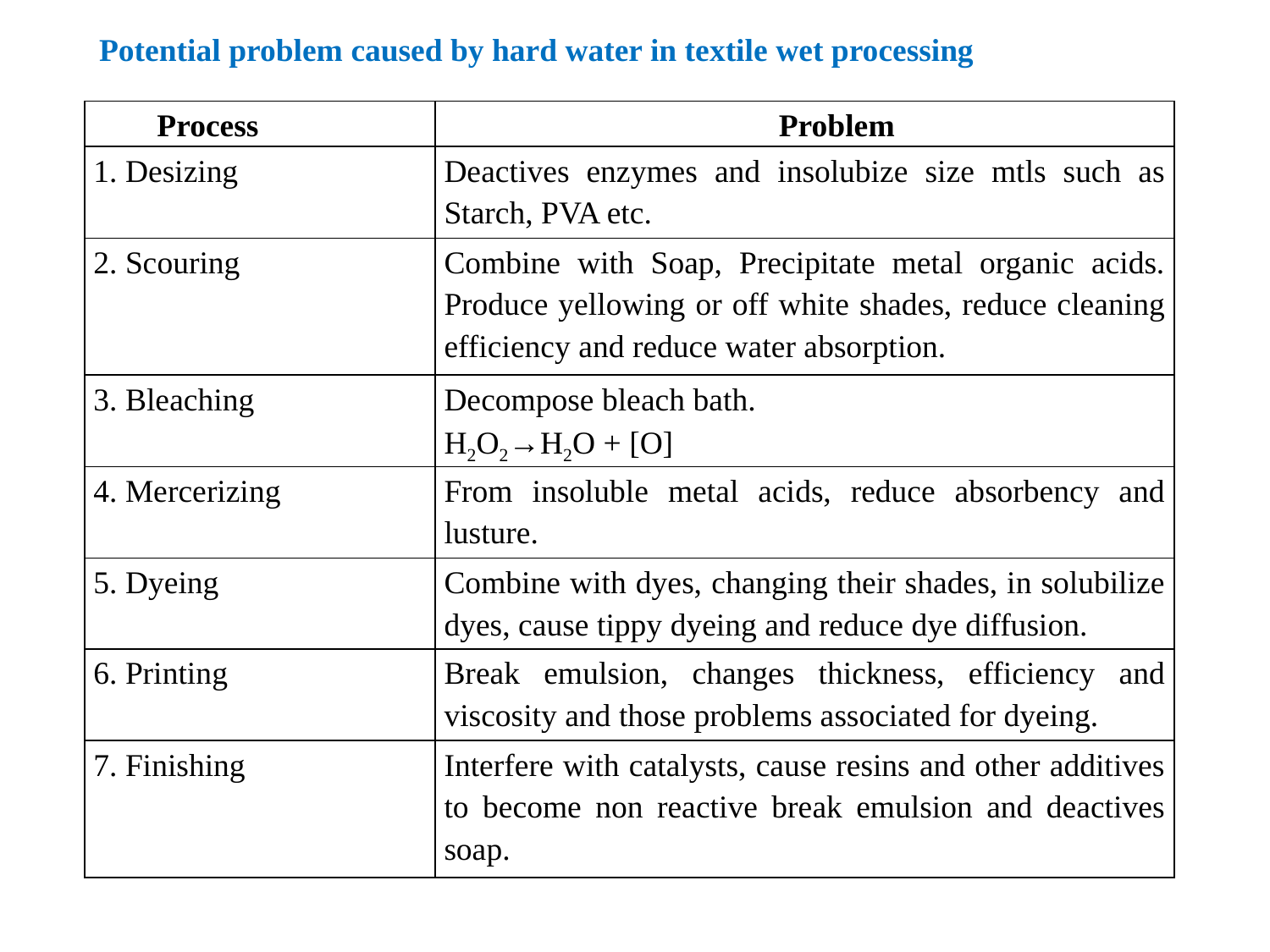

Potential problem caused by hard water in textile wet processing
| Process | Problem |
| --- | --- |
| 1. Desizing | Deactives enzymes and insolubize size mtls such as Starch, PVA etc. |
| 2. Scouring | Combine with Soap, Precipitate metal organic acids. Produce yellowing or off white shades, reduce cleaning efficiency and reduce water absorption. |
| 3. Bleaching | Decompose bleach bath. H2O2→H2O + [O] |
| 4. Mercerizing | From insoluble metal acids, reduce absorbency and lusture. |
| 5. Dyeing | Combine with dyes, changing their shades, in solubilize dyes, cause tippy dyeing and reduce dye diffusion. |
| 6. Printing | Break emulsion, changes thickness, efficiency and viscosity and those problems associated for dyeing. |
| 7. Finishing | Interfere with catalysts, cause resins and other additives to become non reactive break emulsion and deactives soap. |